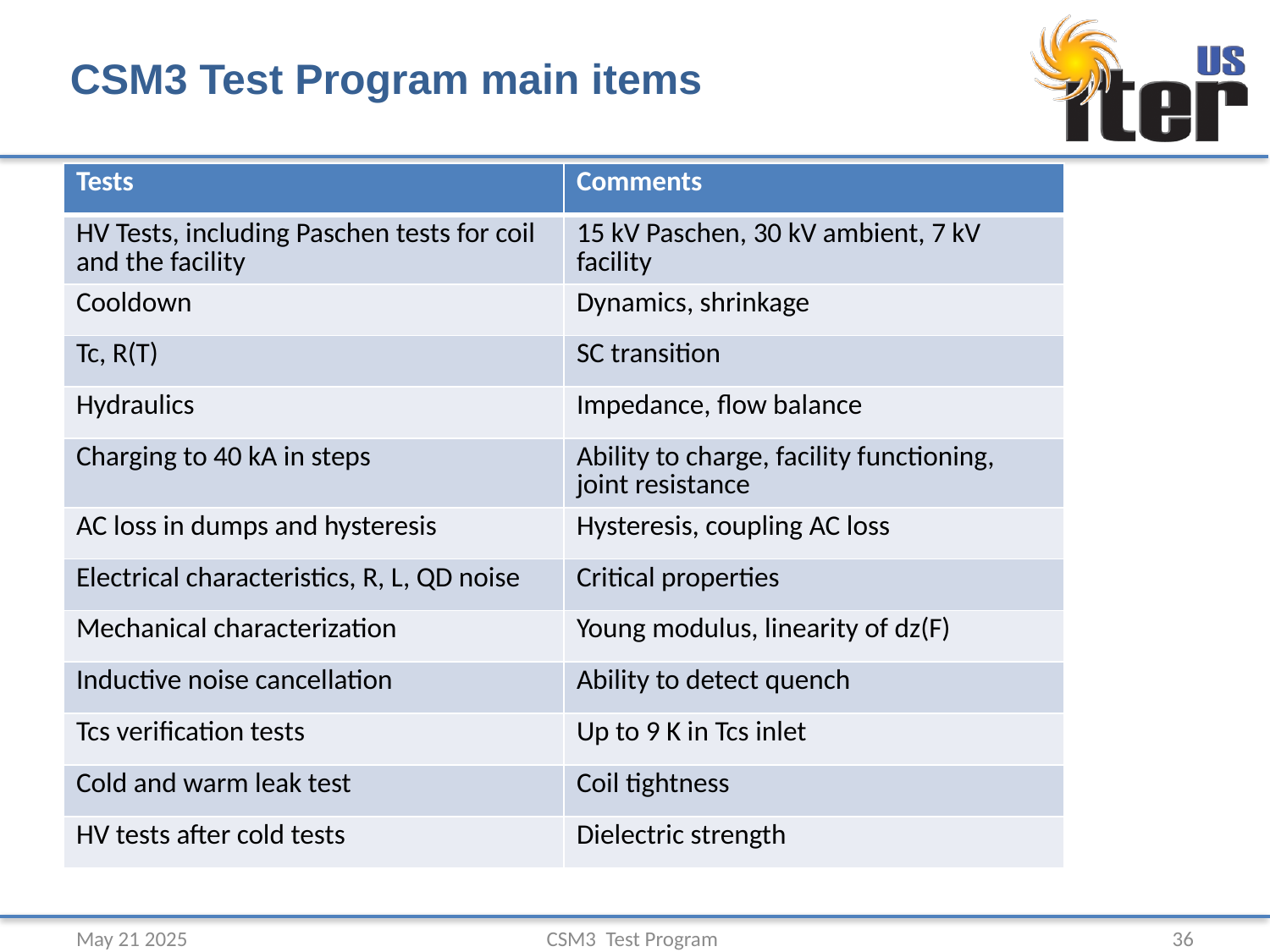

# CSM3 Test Program main items
| Tests | Comments |
| --- | --- |
| HV Tests, including Paschen tests for coil and the facility | 15 kV Paschen, 30 kV ambient, 7 kV facility |
| Cooldown | Dynamics, shrinkage |
| Tc, R(T) | SC transition |
| Hydraulics | Impedance, flow balance |
| Charging to 40 kA in steps | Ability to charge, facility functioning, joint resistance |
| AC loss in dumps and hysteresis | Hysteresis, coupling AC loss |
| Electrical characteristics, R, L, QD noise | Critical properties |
| Mechanical characterization | Young modulus, linearity of dz(F) |
| Inductive noise cancellation | Ability to detect quench |
| Tcs verification tests | Up to 9 K in Tcs inlet |
| Cold and warm leak test | Coil tightness |
| HV tests after cold tests | Dielectric strength |
May 21 2025
CSM3  Test Program
36